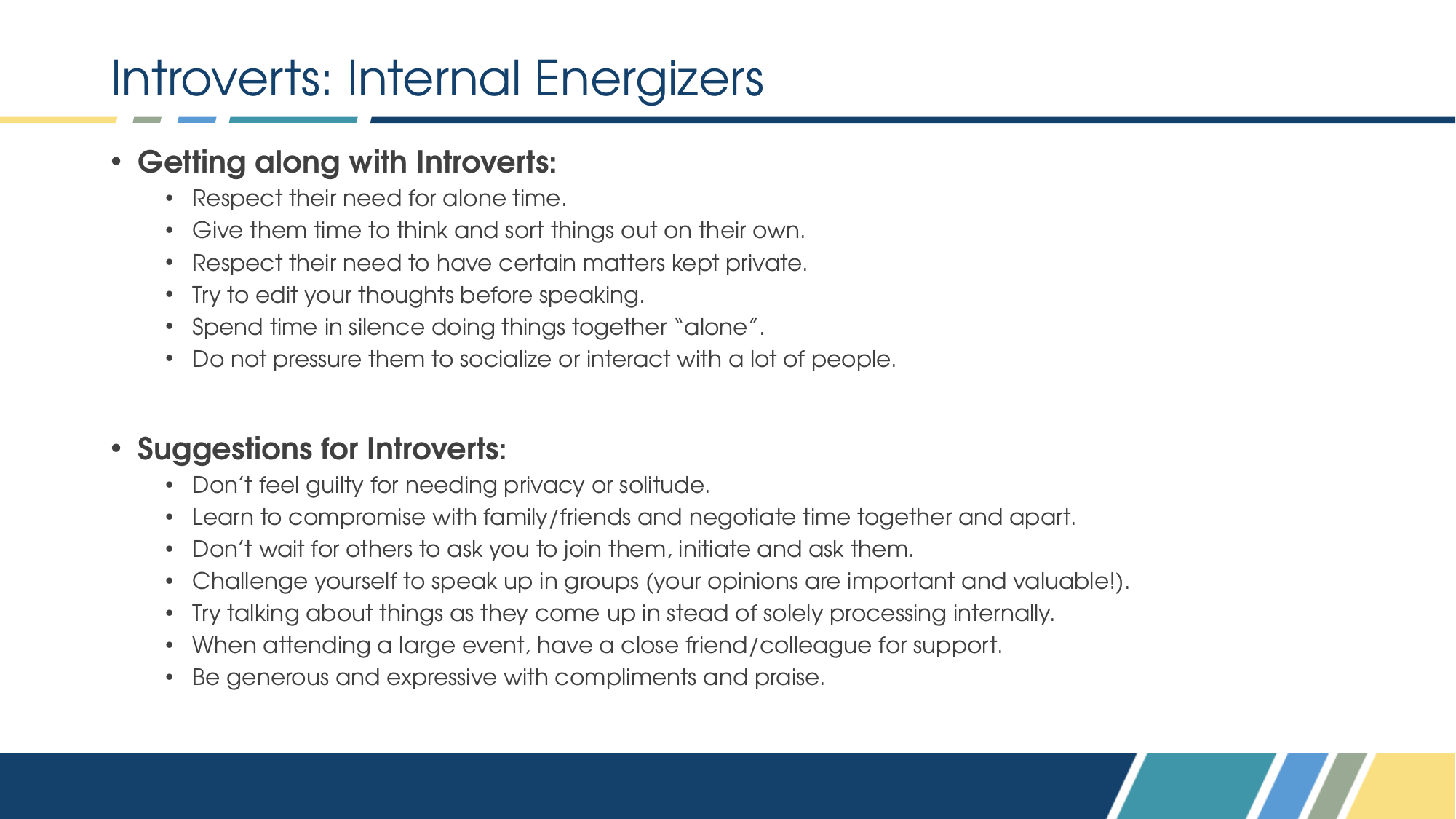

# Introverts: Internal Energizers
Getting along with Introverts:
Respect their need for alone time.
Give them time to think and sort things out on their own.
Respect their need to have certain matters kept private.
Try to edit your thoughts before speaking.
Spend time in silence doing things together “alone”.
Do not pressure them to socialize or interact with a lot of people.

Suggestions for Introverts:
Don’t feel guilty for needing privacy or solitude.
Learn to compromise with family/friends and negotiate time together and apart.
Don’t wait for others to ask you to join them, initiate and ask them.
Challenge yourself to speak up in groups (your opinions are important and valuable!).
Try talking about things as they come up in stead of solely processing internally.
When attending a large event, have a close friend/colleague for support.
Be generous and expressive with compliments and praise.